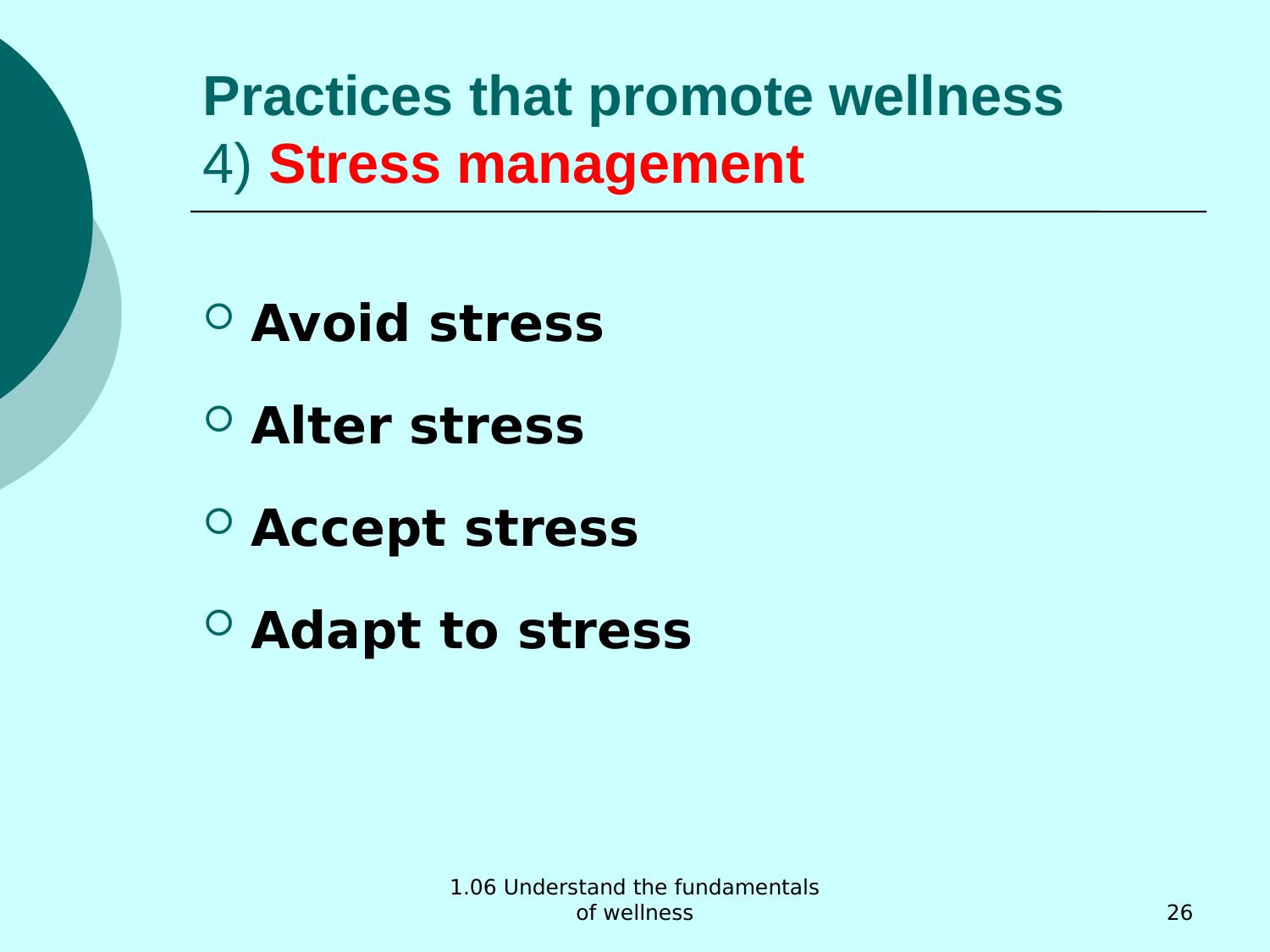

# Practices that promote wellness 4) Stress management
Avoid stress
Alter stress
Accept stress
Adapt to stress
1.06 Understand the fundamentals of wellness
26